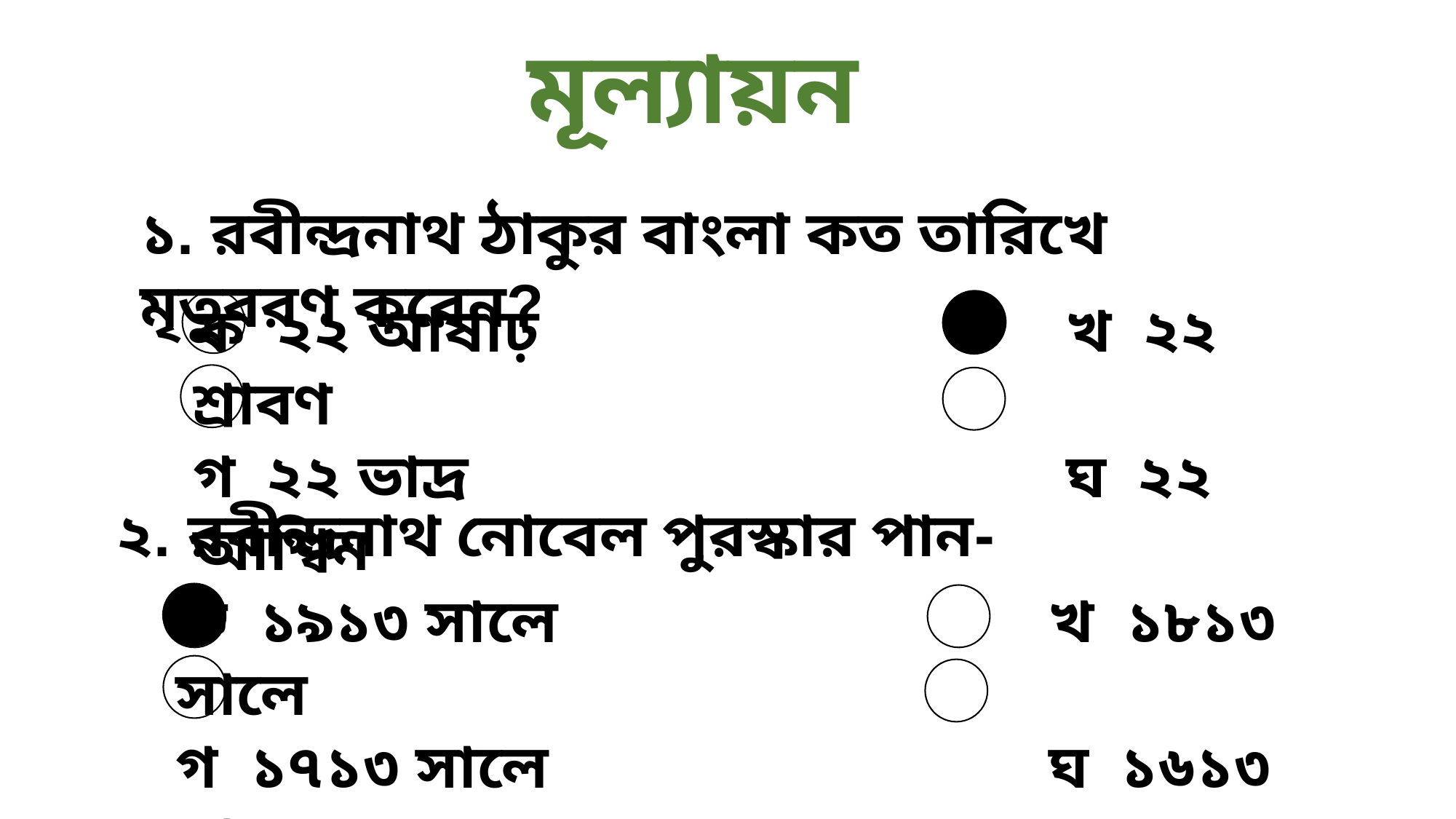

মূল্যায়ন
১. রবীন্দ্রনাথ ঠাকুর বাংলা কত তারিখে মৃতুবরণ করেন?
ক  ২২ আষাঢ়					খ  ২২ শ্রাবণ
গ  ২২ ভাদ্র						ঘ  ২২ আশ্বিন

২. রবীন্দ্রনাথ নোবেল পুরস্কার পান-
ক  ১৯১৩ সালে  					খ  ১৮১৩ সালে
গ  ১৭১৩ সালে 					ঘ  ১৬১৩ সালে